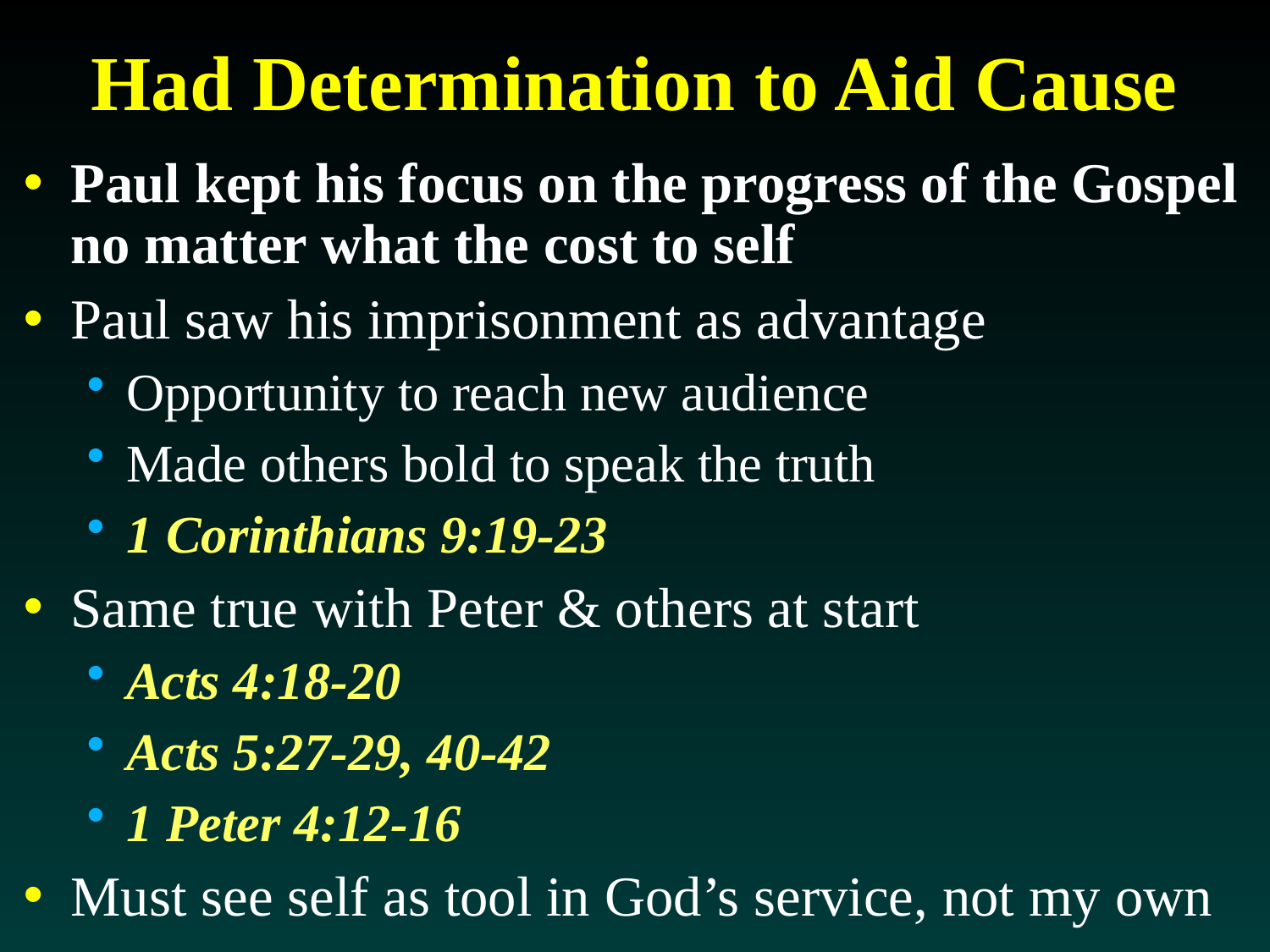

# Had Determination to Aid Cause
Paul kept his focus on the progress of the Gospel no matter what the cost to self
Paul saw his imprisonment as advantage
Opportunity to reach new audience
Made others bold to speak the truth
1 Corinthians 9:19-23
Same true with Peter & others at start
Acts 4:18-20
Acts 5:27-29, 40-42
1 Peter 4:12-16
Must see self as tool in God’s service, not my own